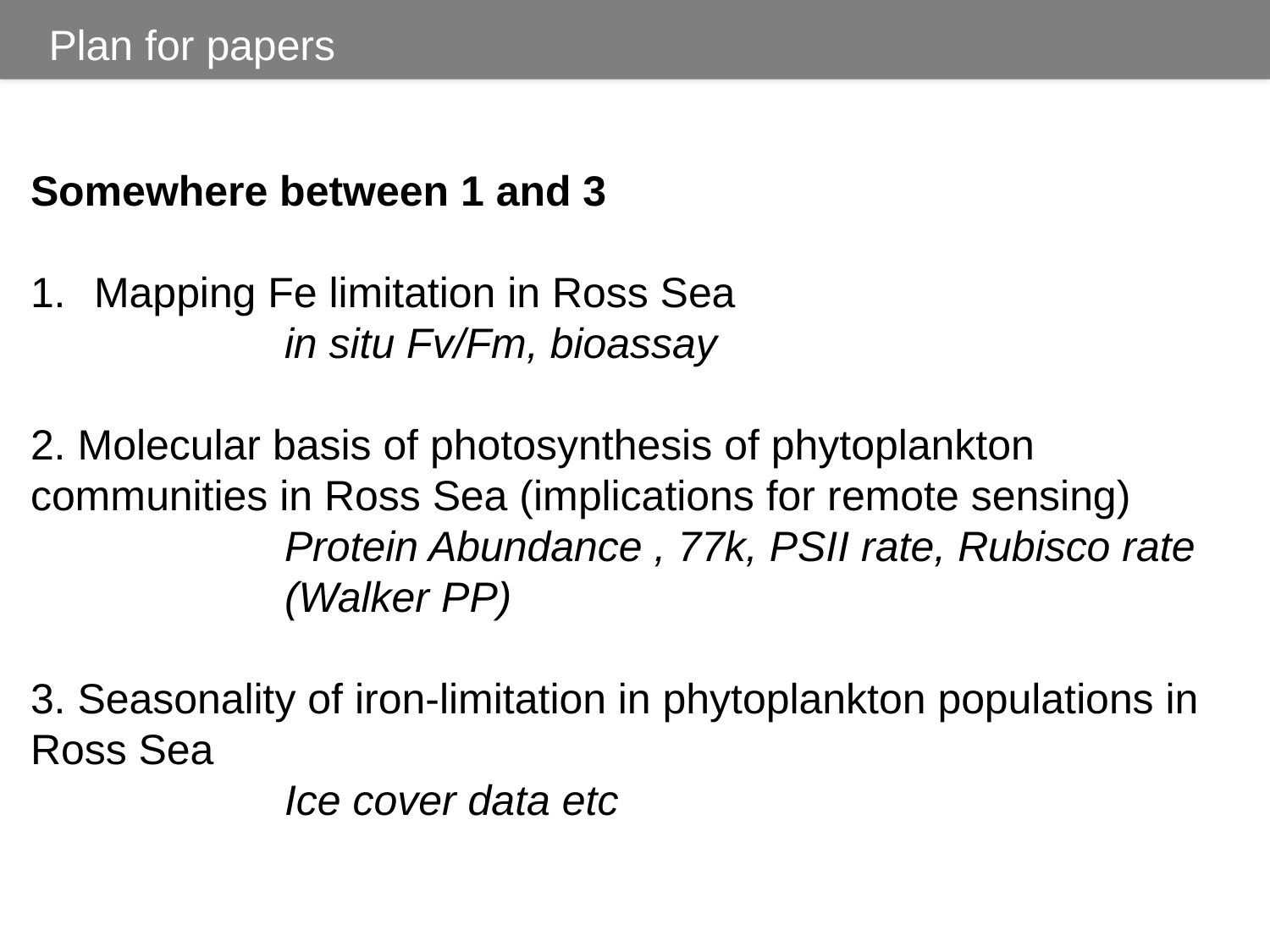

Plan for papers
Somewhere between 1 and 3

Mapping Fe limitation in Ross Sea
		in situ Fv/Fm, bioassay

2. Molecular basis of photosynthesis of phytoplankton communities in Ross Sea (implications for remote sensing)
		Protein Abundance , 77k, PSII rate, Rubisco rate 		(Walker PP)

3. Seasonality of iron-limitation in phytoplankton populations in Ross Sea
		Ice cover data etc